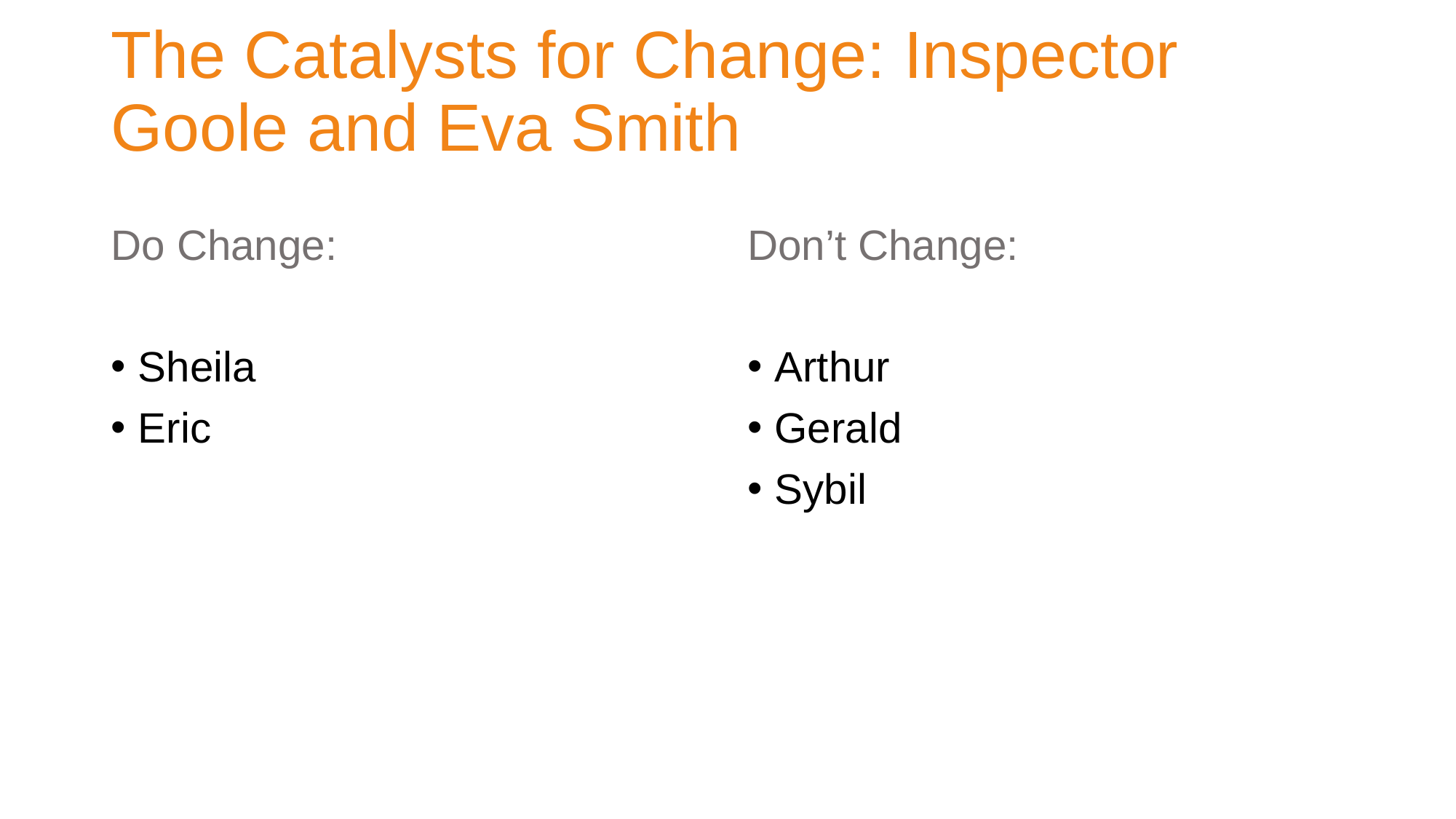

The Catalysts for Change: Inspector Goole and Eva Smith
Do Change:

Sheila
Eric
Don’t Change:

Arthur
Gerald
Sybil